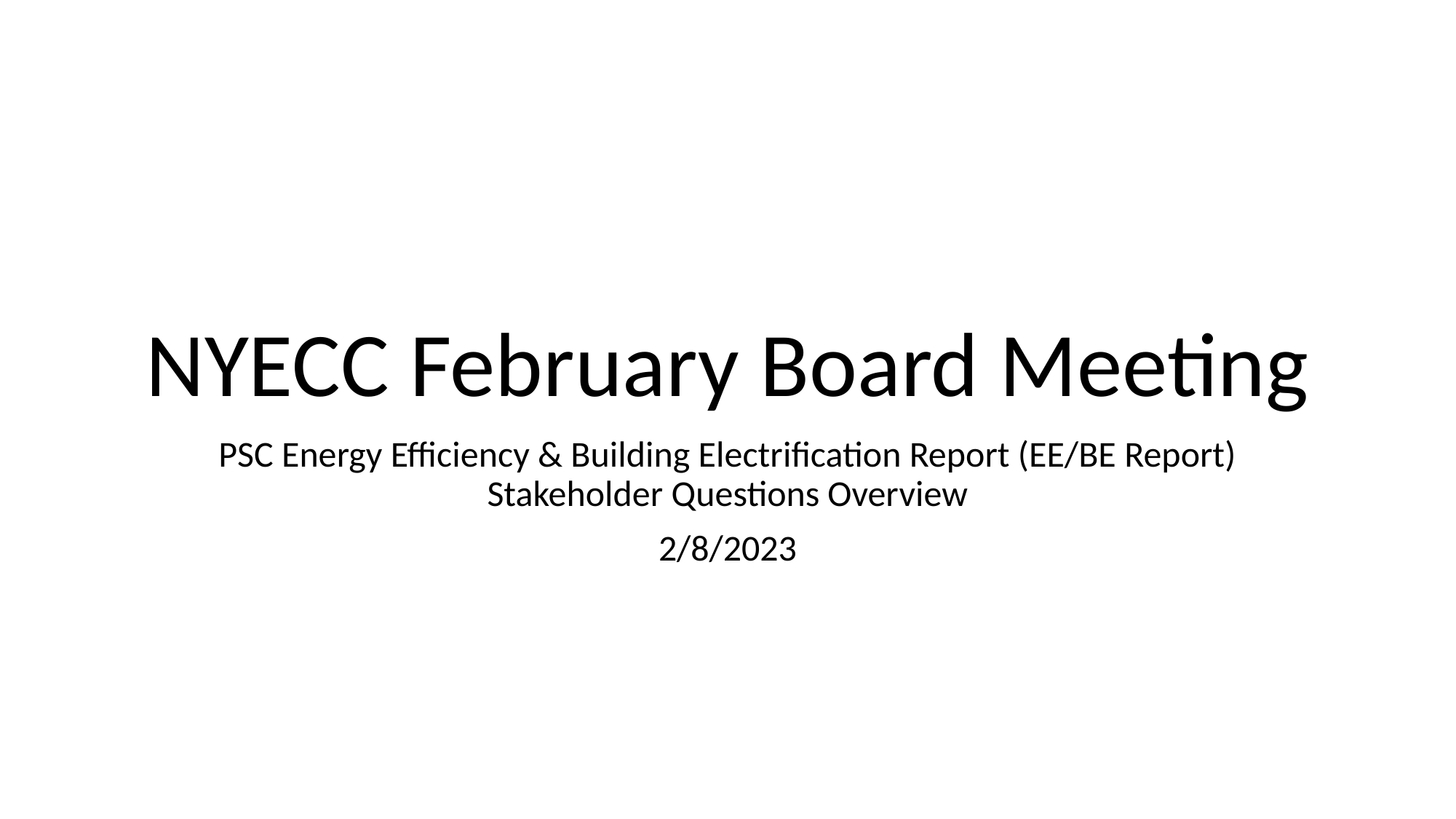

# NYECC February Board Meeting
PSC Energy Efficiency & Building Electrification Report (EE/BE Report) Stakeholder Questions Overview
2/8/2023